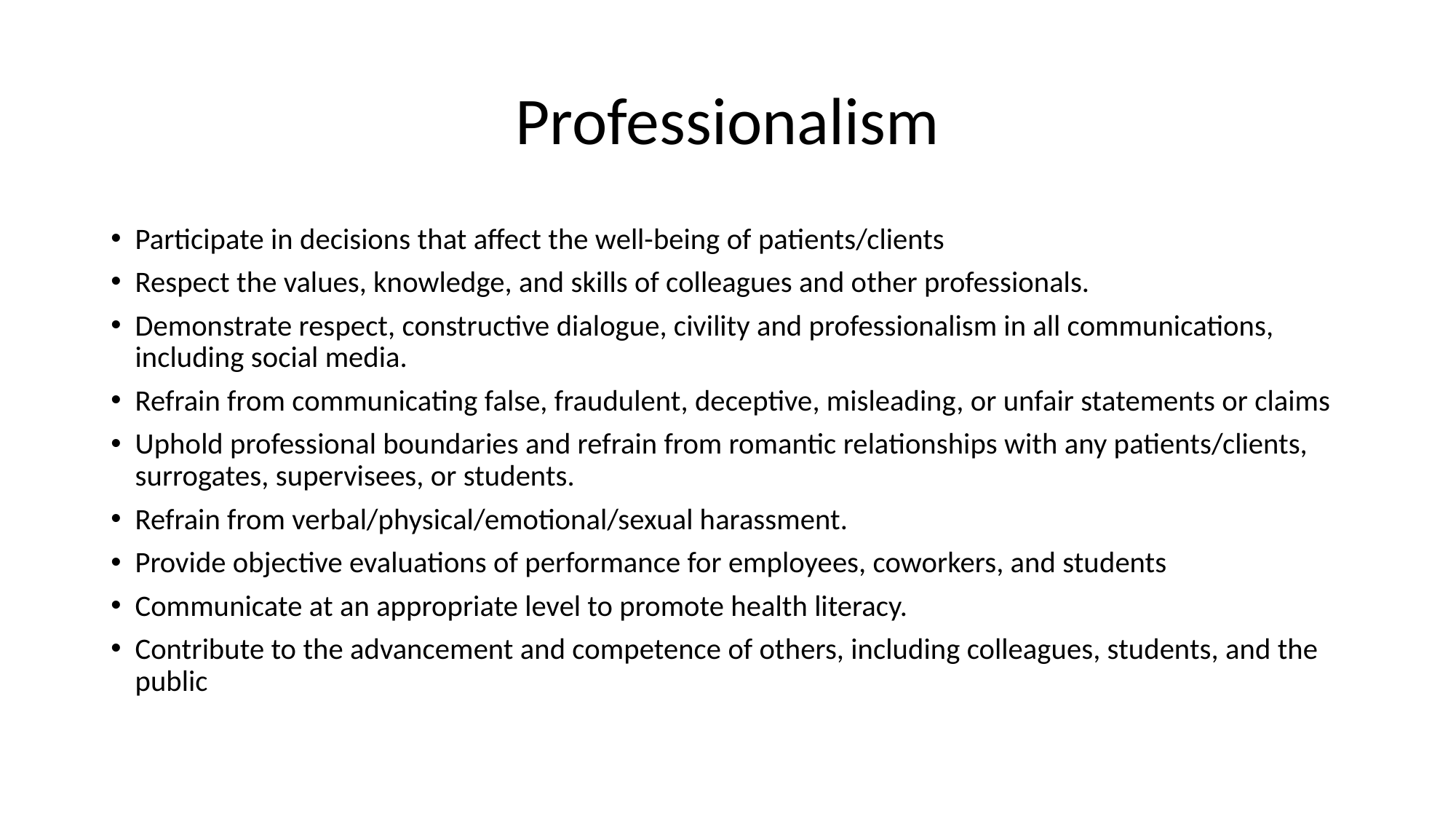

# Professionalism
Participate in decisions that affect the well-being of patients/clients
Respect the values, knowledge, and skills of colleagues and other professionals.
Demonstrate respect, constructive dialogue, civility and professionalism in all communications, including social media.
Refrain from communicating false, fraudulent, deceptive, misleading, or unfair statements or claims
Uphold professional boundaries and refrain from romantic relationships with any patients/clients, surrogates, supervisees, or students.
Refrain from verbal/physical/emotional/sexual harassment.
Provide objective evaluations of performance for employees, coworkers, and students
Communicate at an appropriate level to promote health literacy.
Contribute to the advancement and competence of others, including colleagues, students, and the public